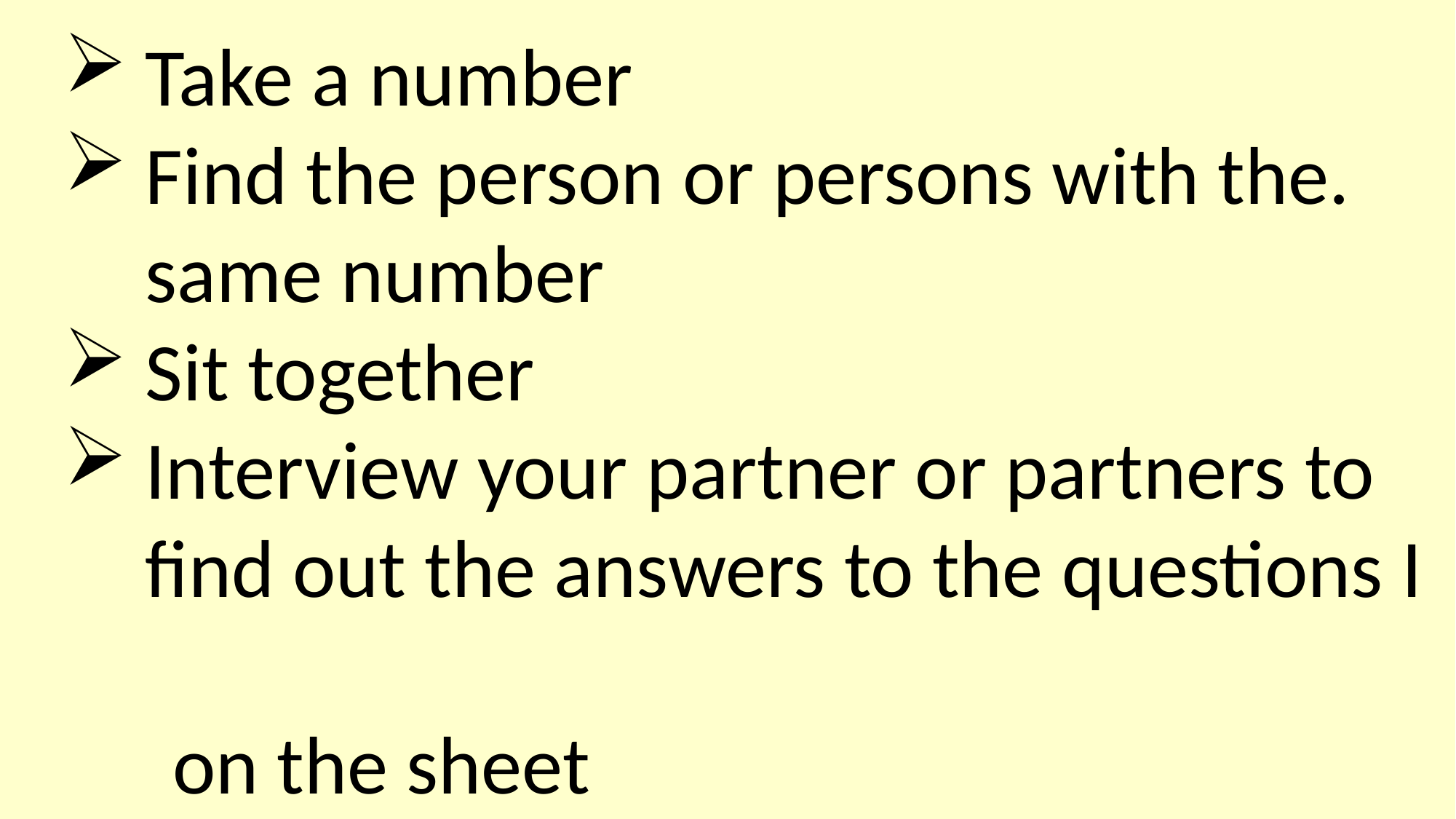

Take a number
Find the person or persons with the. same number
Sit together
Interview your partner or partners to find out the answers to the questions I
	on the sheet